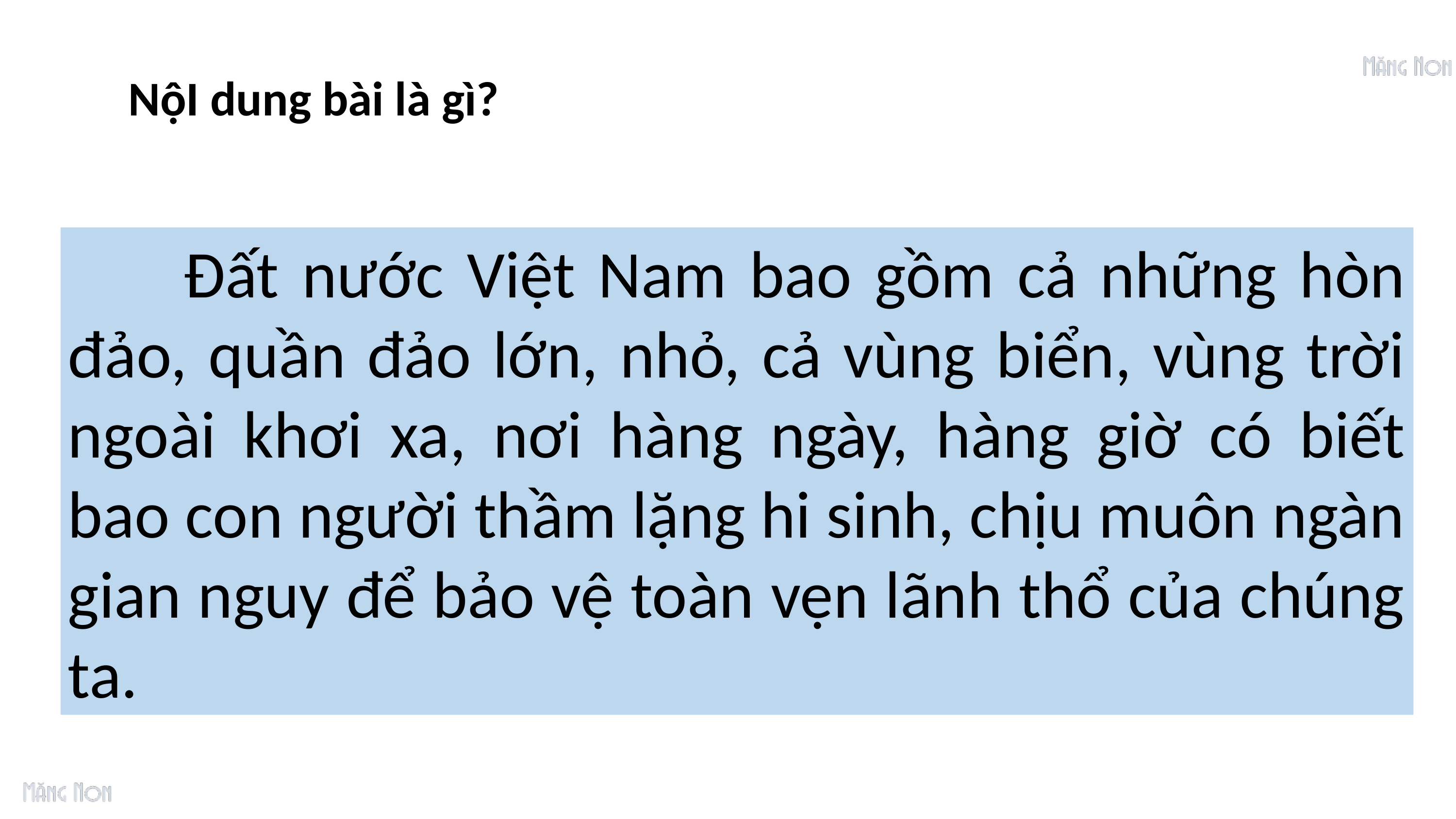

NộI dung bài là gì?
     Đất nước Việt Nam bao gồm cả những hòn đảo, quần đảo lớn, nhỏ, cả vùng biển, vùng trời ngoài khơi xa, nơi hàng ngày, hàng giờ có biết bao con người thầm lặng hi sinh, chịu muôn ngàn gian nguy để bảo vệ toàn vẹn lãnh thổ của chúng ta.